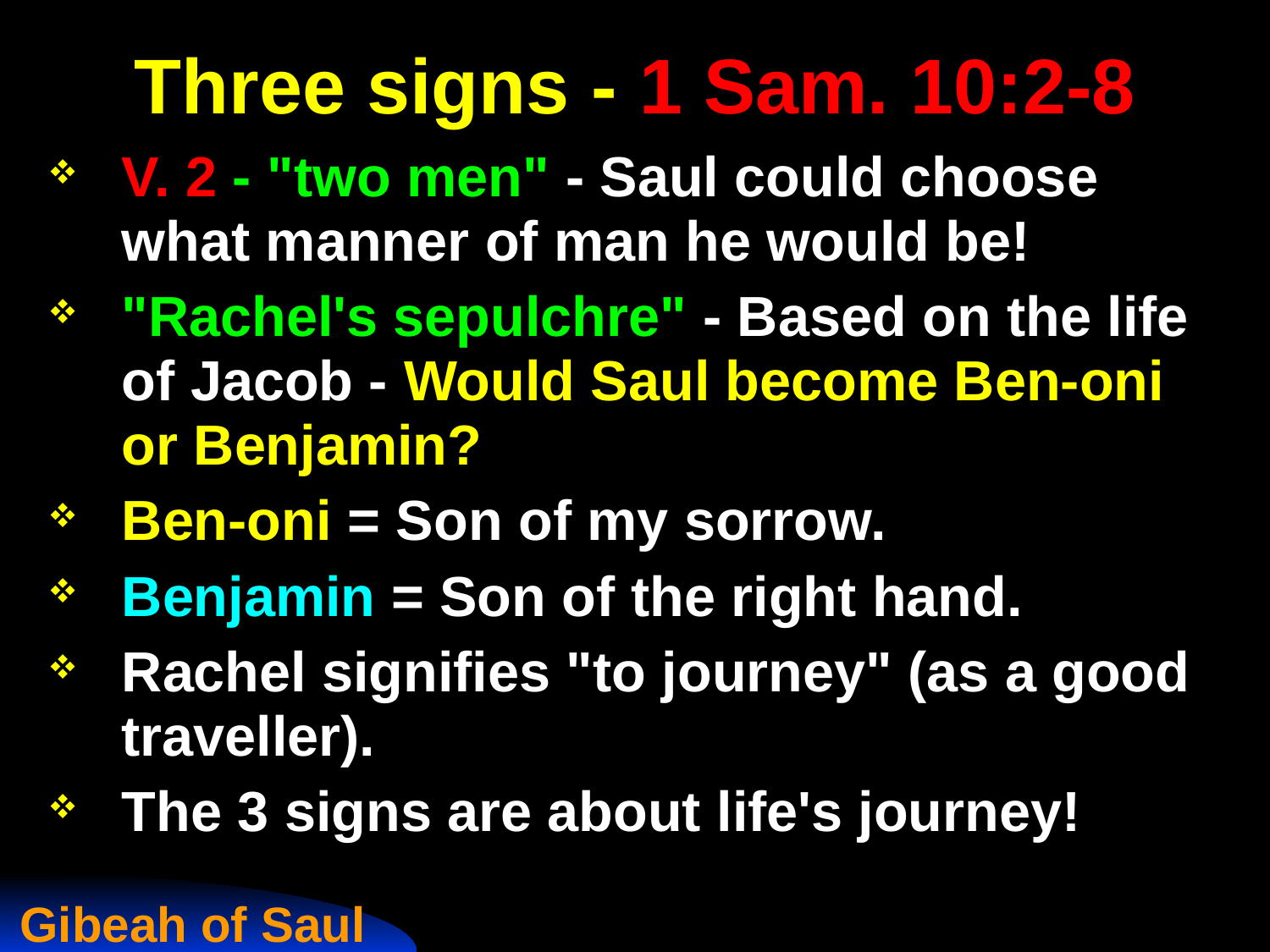

# Three signs - 1 Sam. 10:2-8
V. 2 - "two men" - Saul could choose what manner of man he would be!
"Rachel's sepulchre" - Based on the life of Jacob - Would Saul become Ben-oni or Benjamin?
Ben-oni = Son of my sorrow.
Benjamin = Son of the right hand.
Rachel signifies "to journey" (as a good traveller).
The 3 signs are about life's journey!

Gibeah of Saul